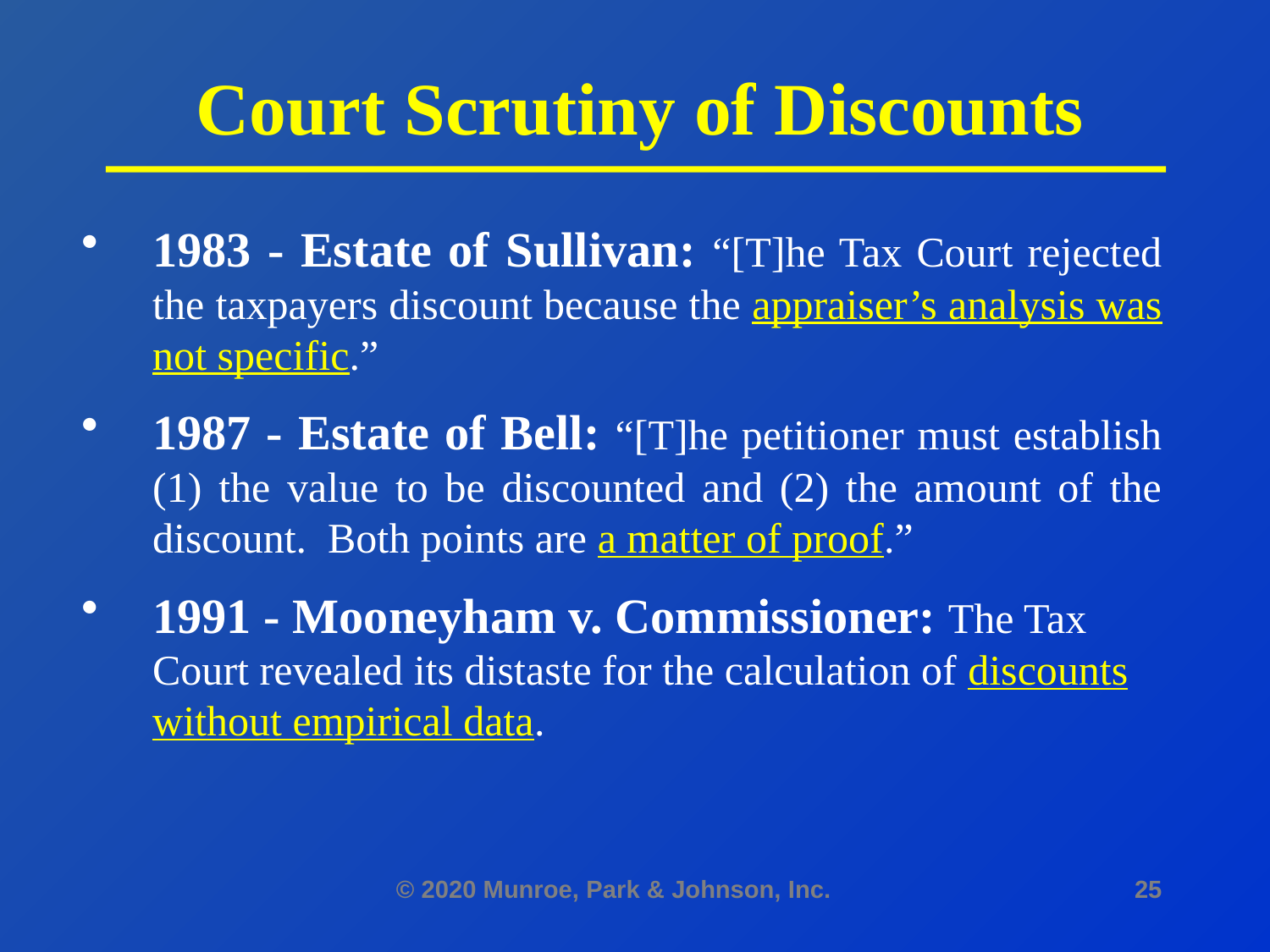

# Court Scrutiny of Discounts

1983 - Estate of Sullivan: “[T]he Tax Court rejected the taxpayers discount because the appraiser’s analysis was not specific.”
1987 - Estate of Bell: “[T]he petitioner must establish (1) the value to be discounted and (2) the amount of the discount.  Both points are a matter of proof.”
1991 - Mooneyham v. Commissioner: The Tax Court revealed its distaste for the calculation of discounts without empirical data.

© 2020 Munroe, Park & Johnson, Inc.
25